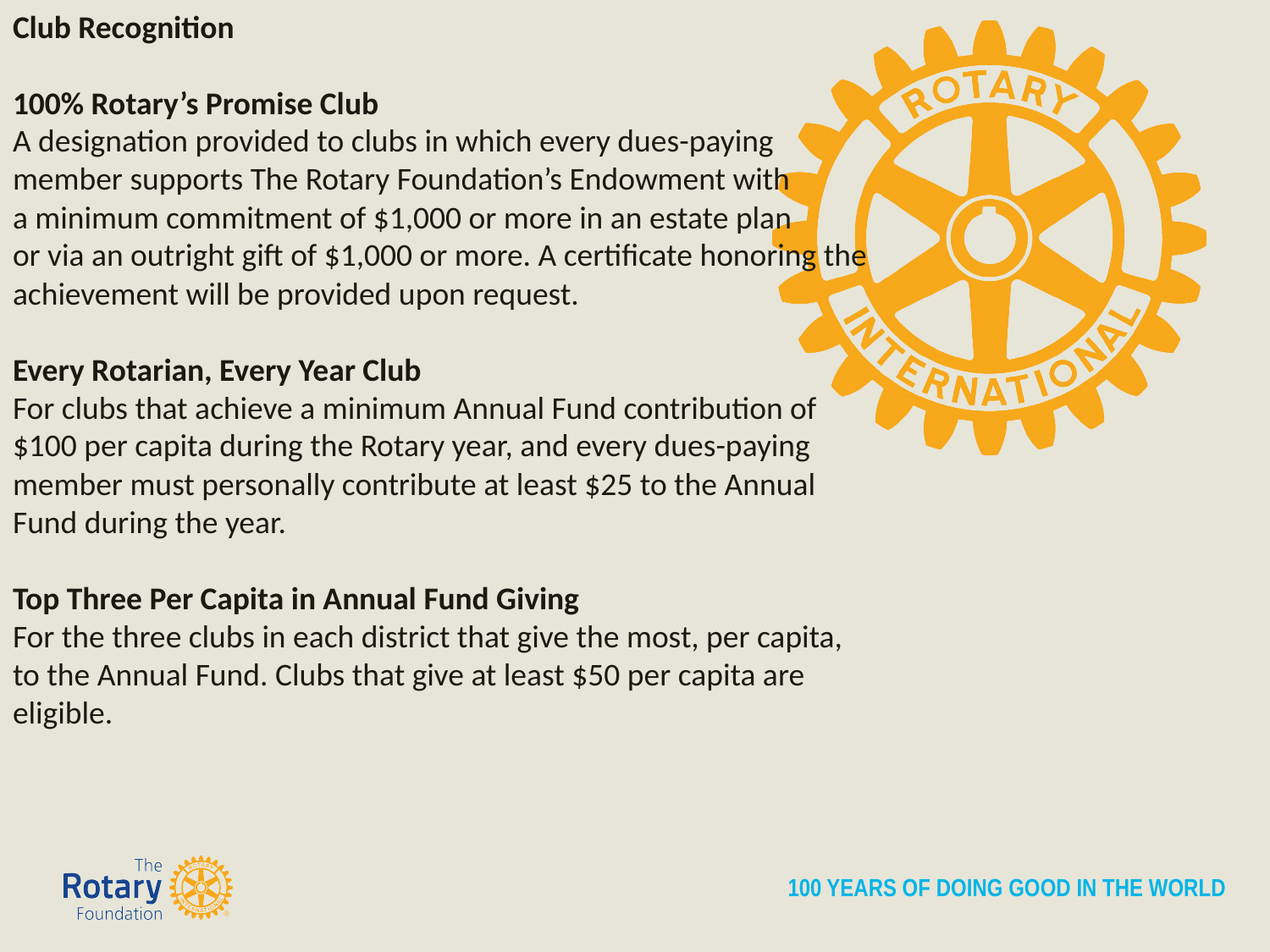

# Club Recognition 100% Rotary’s Promise Club A designation provided to clubs in which every dues-paying member supports The Rotary Foundation’s Endowment with a minimum commitment of $1,000 or more in an estate plan or via an outright gift of $1,000 or more. A certificate honoring the achievement will be provided upon request. Every Rotarian, Every Year Club For clubs that achieve a minimum Annual Fund contribution of $100 per capita during the Rotary year, and every dues-paying member must personally contribute at least $25 to the Annual Fund during the year.  Top Three Per Capita in Annual Fund Giving For the three clubs in each district that give the most, per capita, to the Annual Fund. Clubs that give at least $50 per capita are eligible.
100 YEARS OF DOING GOOD IN THE WORLD